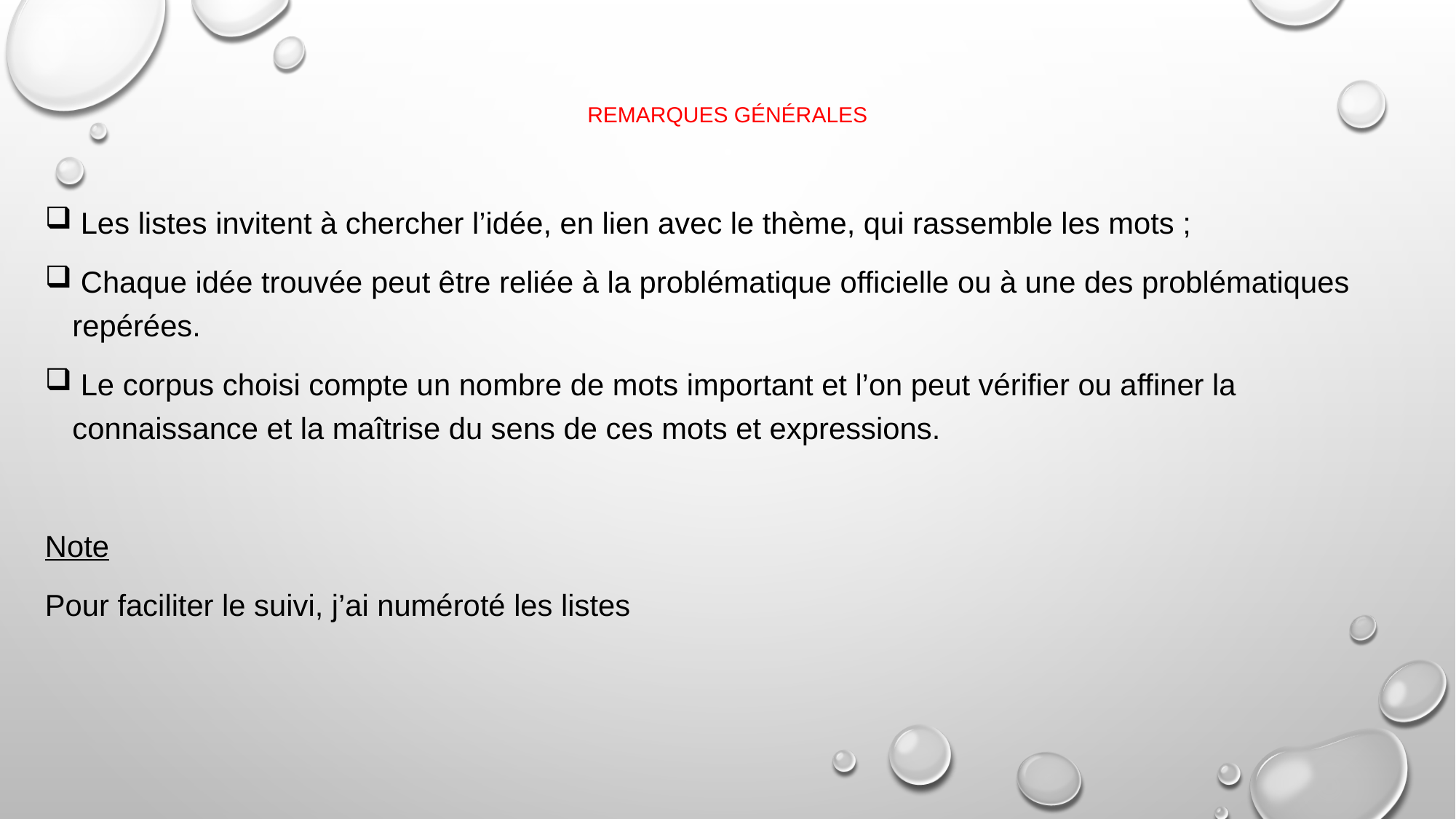

# Remarques Générales

 Les listes invitent à chercher l’idée, en lien avec le thème, qui rassemble les mots ;
 Chaque idée trouvée peut être reliée à la problématique officielle ou à une des problématiques repérées.
 Le corpus choisi compte un nombre de mots important et l’on peut vérifier ou affiner la connaissance et la maîtrise du sens de ces mots et expressions.

Note
Pour faciliter le suivi, j’ai numéroté les listes